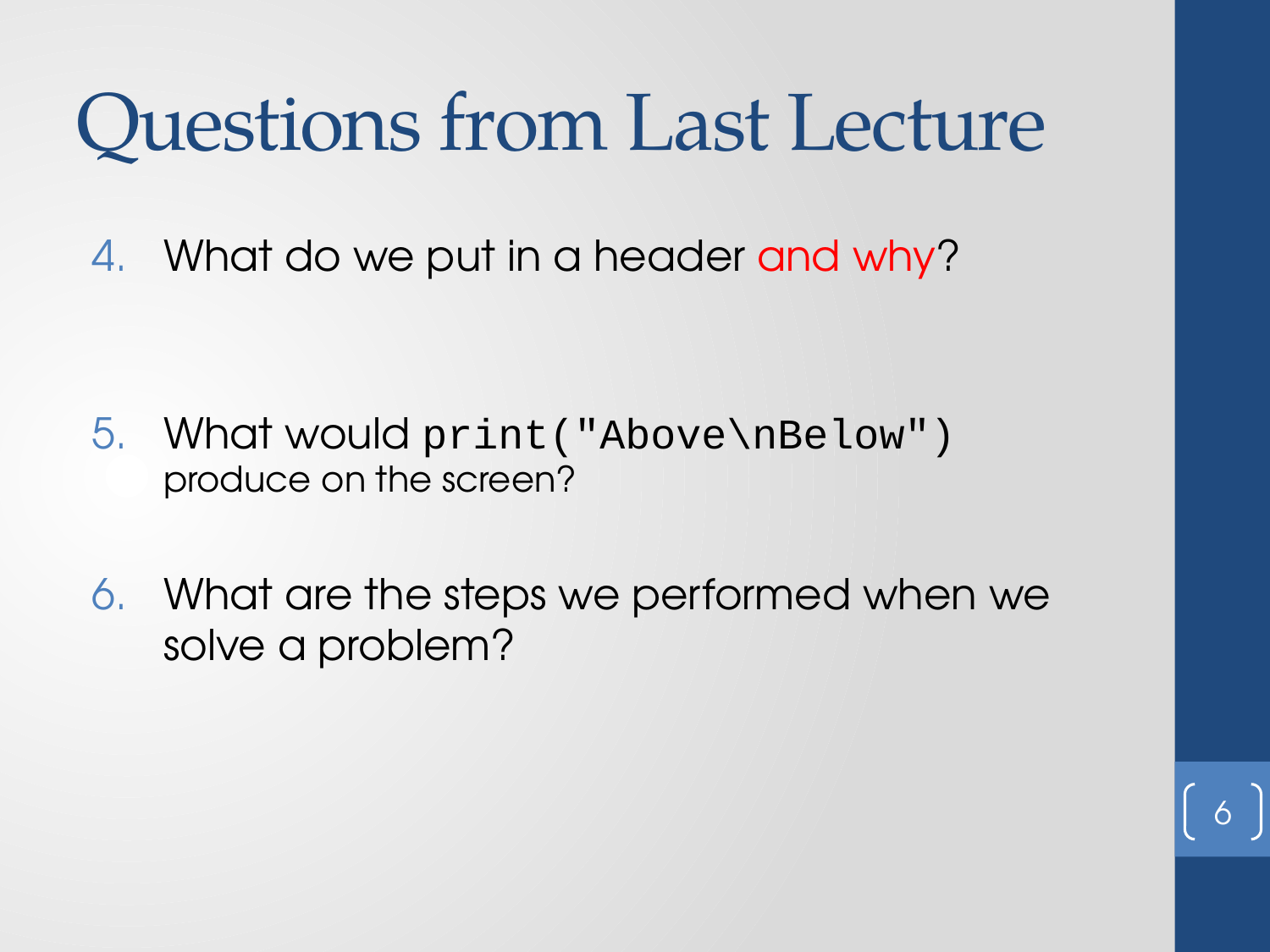

# Questions from Last Lecture
What do we put in a header and why?

What would print("Above\nBelow") produce on the screen?

What are the steps we performed when we solve a problem?

6